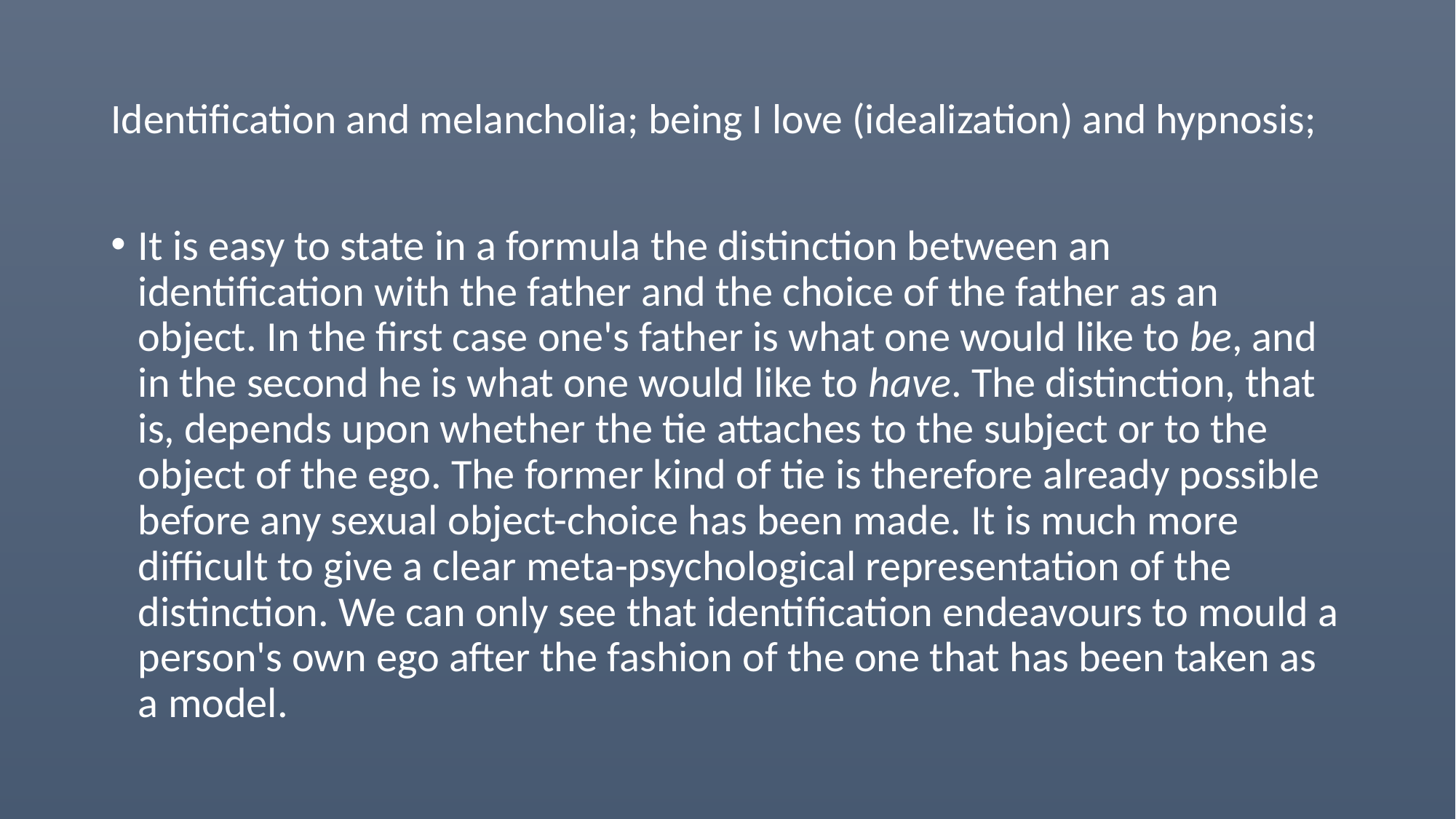

# Identification and melancholia; being I love (idealization) and hypnosis;
It is easy to state in a formula the distinction between an identification with the father and the choice of the father as an object. In the first case one's father is what one would like to be, and in the second he is what one would like to have. The distinction, that is, depends upon whether the tie attaches to the subject or to the object of the ego. The former kind of tie is therefore already possible before any sexual object-choice has been made. It is much more difficult to give a clear meta-psychological representation of the distinction. We can only see that identification endeavours to mould a person's own ego after the fashion of the one that has been taken as a model.